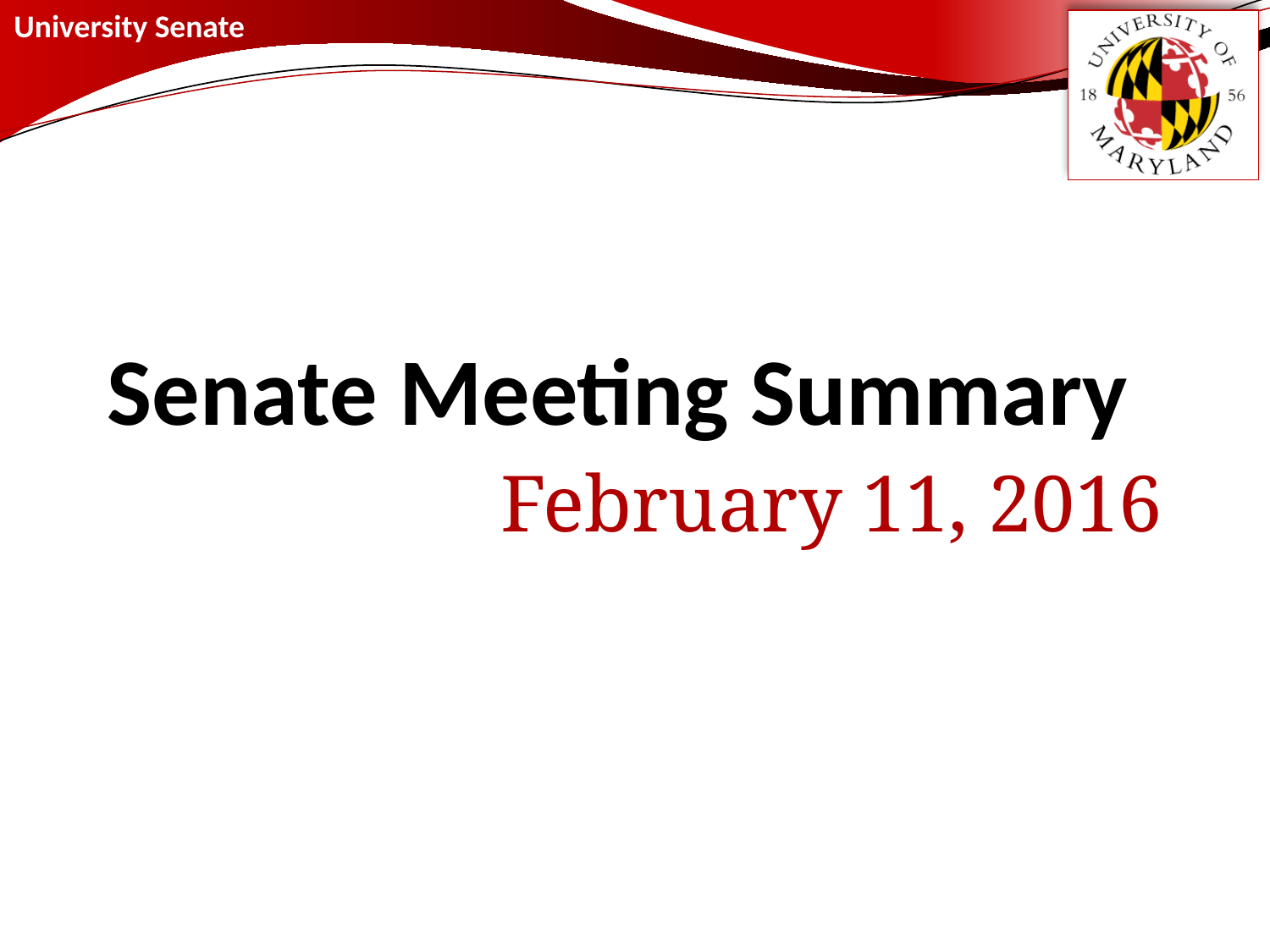

# Senate Meeting Summary
February 11, 2016